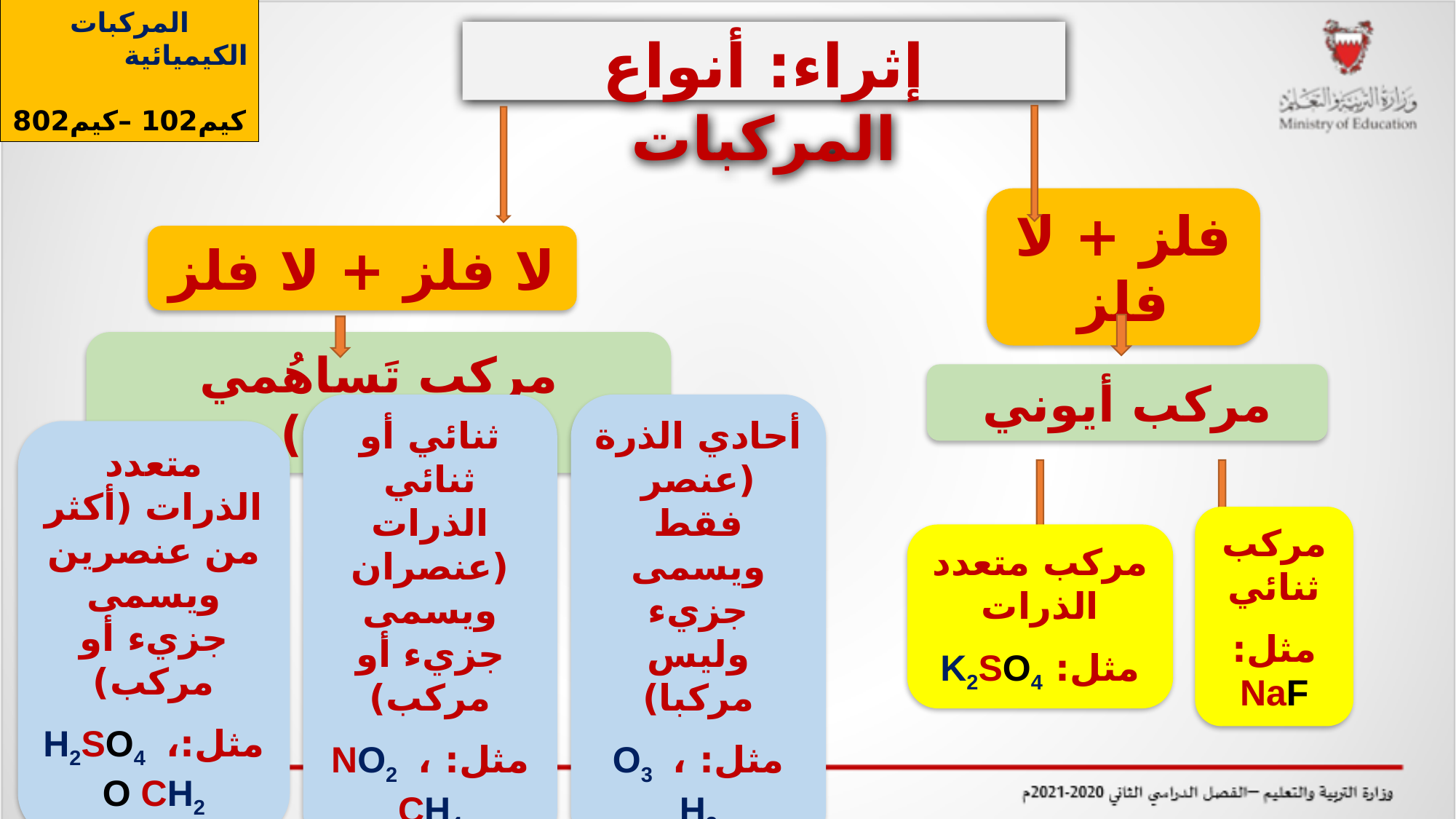

المركبات الكيميائية
كيم102 –كيم802
إثراء: أنواع المركبات

فلز + لا فلز
لا فلز + لا فلز

مركب تَساهُمي (جُزيْئي)
مركب أيوني

ثنائي أو ثنائي الذرات (عنصران ويسمى جزيء أو مركب)
مثل:NO2  ،  CH4
أحادي الذرة (عنصر فقط ويسمى جزيء وليس مركبا)
مثل:O3  ،  H2
متعدد الذرات (أكثر من عنصرين ويسمى جزيء أو مركب)
مثل:H2SO4  ، O CH2
مركب متعدد الذرات
مثل: K2SO4
مركب ثنائي
مثل: NaF